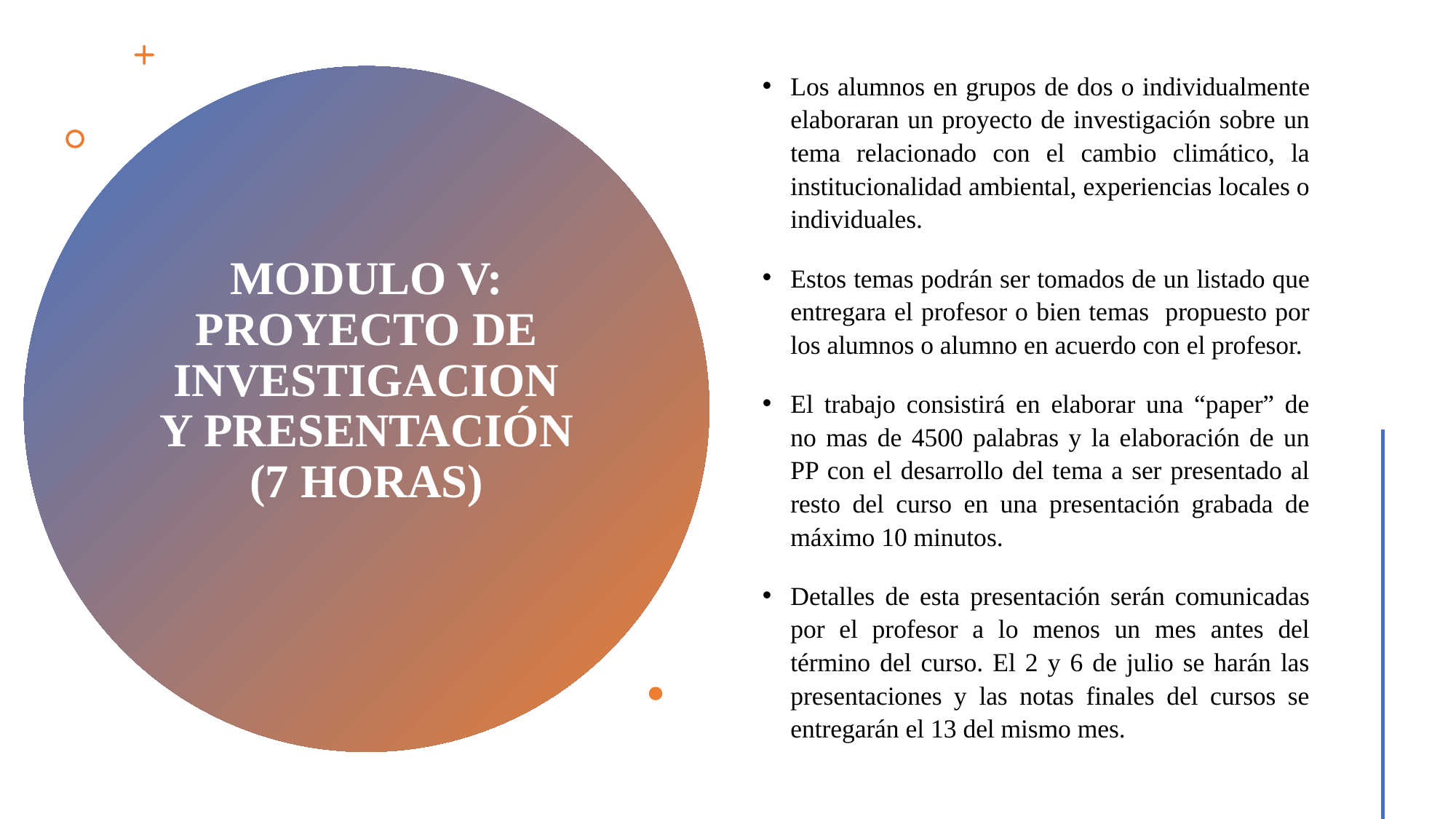

Los alumnos en grupos de dos o individualmente elaboraran un proyecto de investigación sobre un tema relacionado con el cambio climático, la institucionalidad ambiental, experiencias locales o individuales.
Estos temas podrán ser tomados de un listado que entregara el profesor o bien temas  propuesto por los alumnos o alumno en acuerdo con el profesor.
El trabajo consistirá en elaborar una “paper” de no mas de 4500 palabras y la elaboración de un PP con el desarrollo del tema a ser presentado al resto del curso en una presentación grabada de máximo 10 minutos.
Detalles de esta presentación serán comunicadas por el profesor a lo menos un mes antes del término del curso. El 2 y 6 de julio se harán las presentaciones y las notas finales del cursos se entregarán el 13 del mismo mes.

# MODULO V: PROYECTO DE INVESTIGACION Y PRESENTACIÓN (7 HORAS)